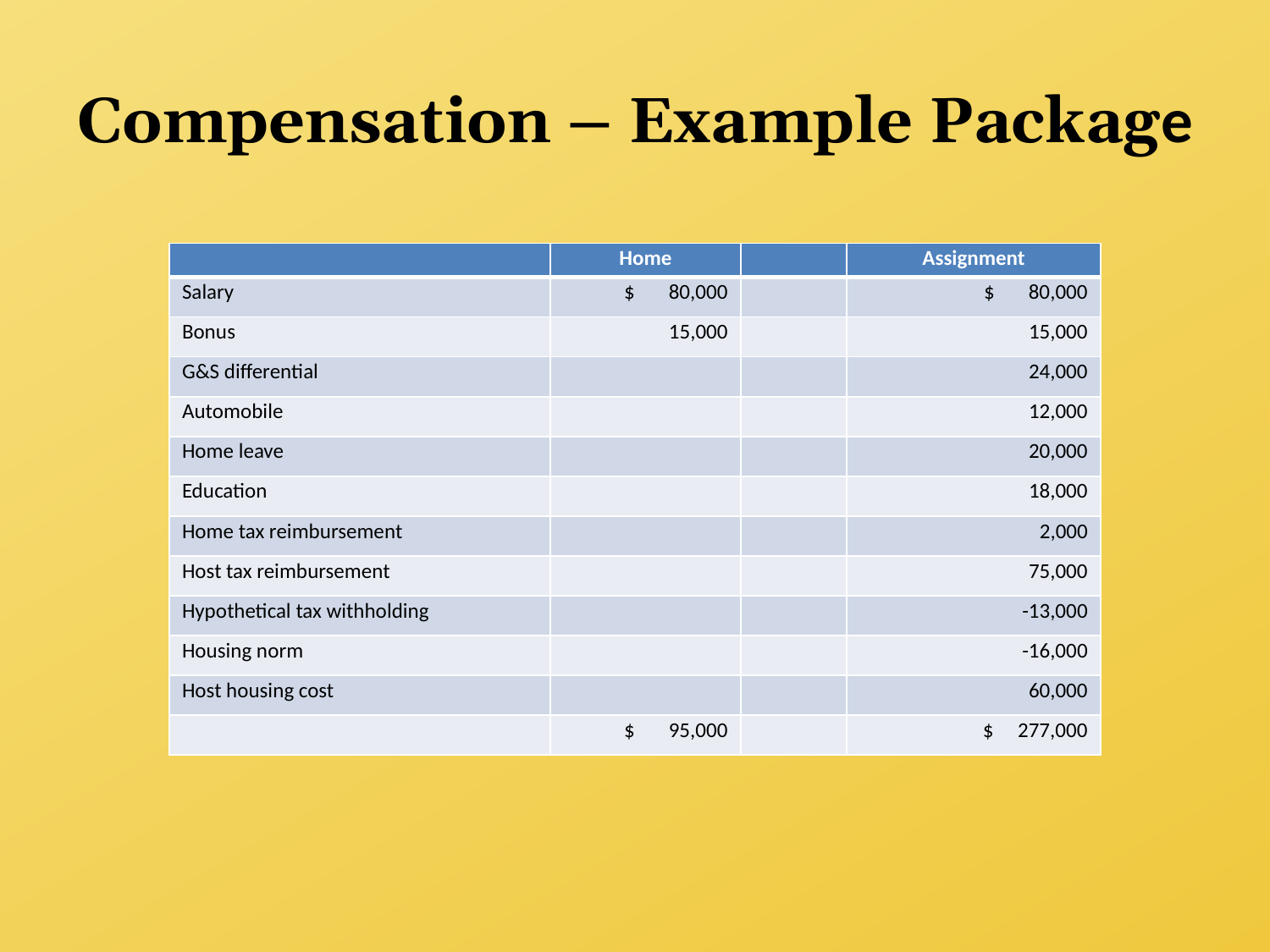

# Compensation – Example Package
|  | Home |  | Assignment |
| --- | --- | --- | --- |
| Salary | $ 80,000 |  | $ 80,000 |
| Bonus | 15,000 |  | 15,000 |
| G&S differential |  |  | 24,000 |
| Automobile |  |  | 12,000 |
| Home leave |  |  | 20,000 |
| Education |  |  | 18,000 |
| Home tax reimbursement |  |  | 2,000 |
| Host tax reimbursement |  |  | 75,000 |
| Hypothetical tax withholding |  |  | -13,000 |
| Housing norm |  |  | -16,000 |
| Host housing cost |  |  | 60,000 |
|  | $ 95,000 |  | $ 277,000 |